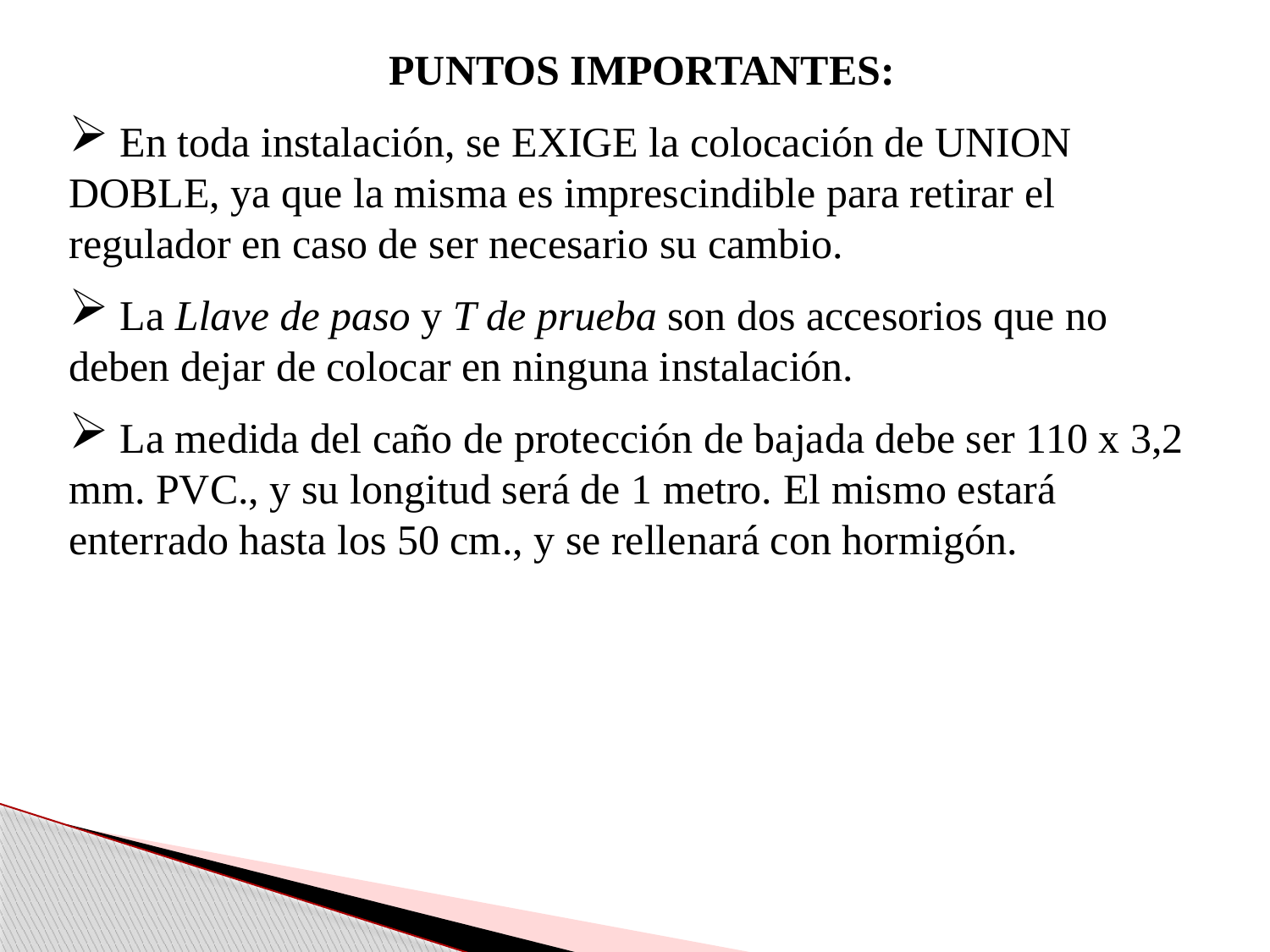

PUNTOS IMPORTANTES:
 En toda instalación, se EXIGE la colocación de UNION DOBLE, ya que la misma es imprescindible para retirar el regulador en caso de ser necesario su cambio.
 La Llave de paso y T de prueba son dos accesorios que no deben dejar de colocar en ninguna instalación.
 La medida del caño de protección de bajada debe ser 110 x 3,2 mm. PVC., y su longitud será de 1 metro. El mismo estará enterrado hasta los 50 cm., y se rellenará con hormigón.